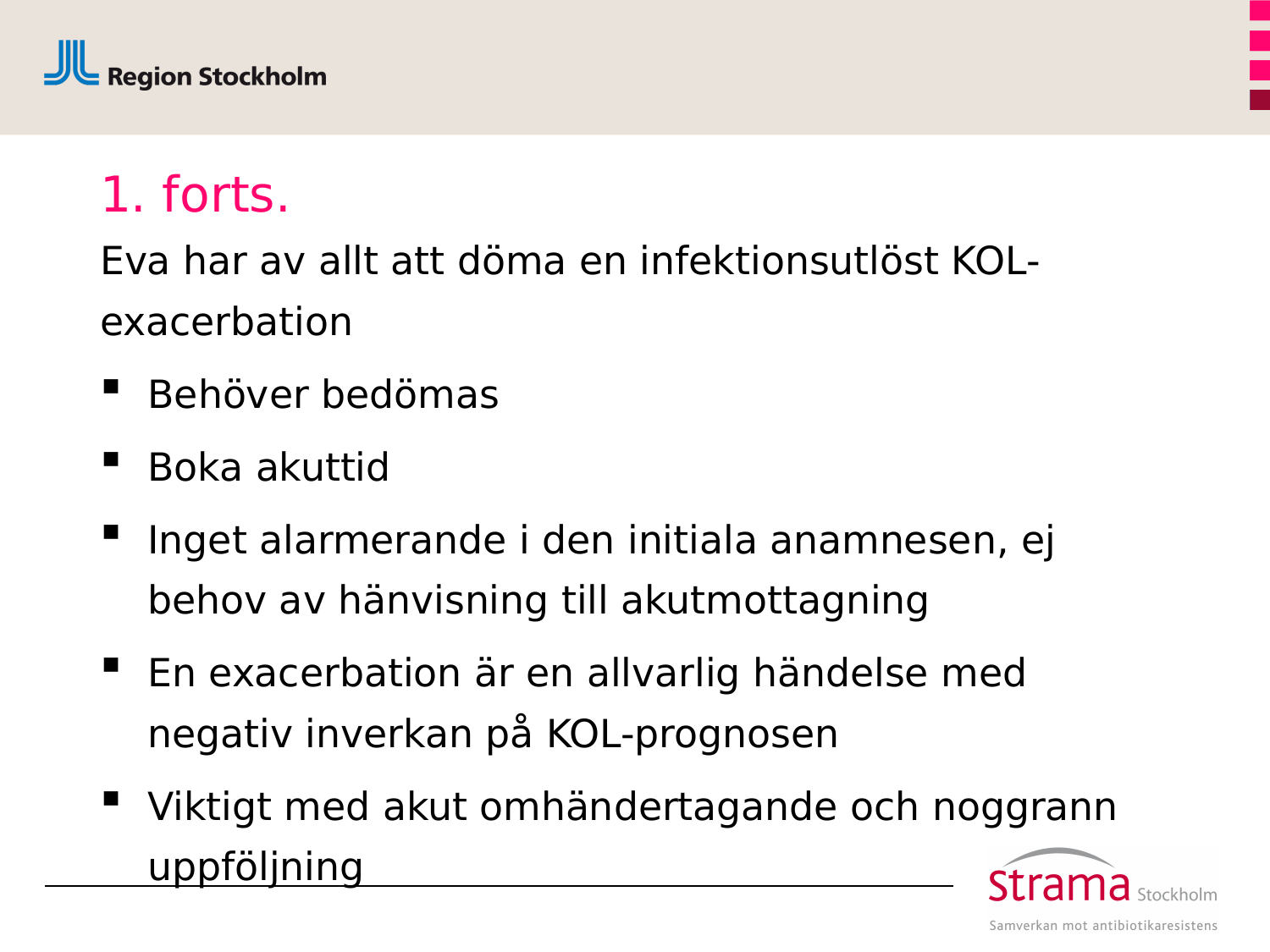

# 1. forts.
Eva har av allt att döma en infektionsutlöst KOL-exacerbation
Behöver bedömas
Boka akuttid
Inget alarmerande i den initiala anamnesen, ej behov av hänvisning till akutmottagning
En exacerbation är en allvarlig händelse med negativ inverkan på KOL-prognosen
Viktigt med akut omhändertagande och noggrann uppföljning